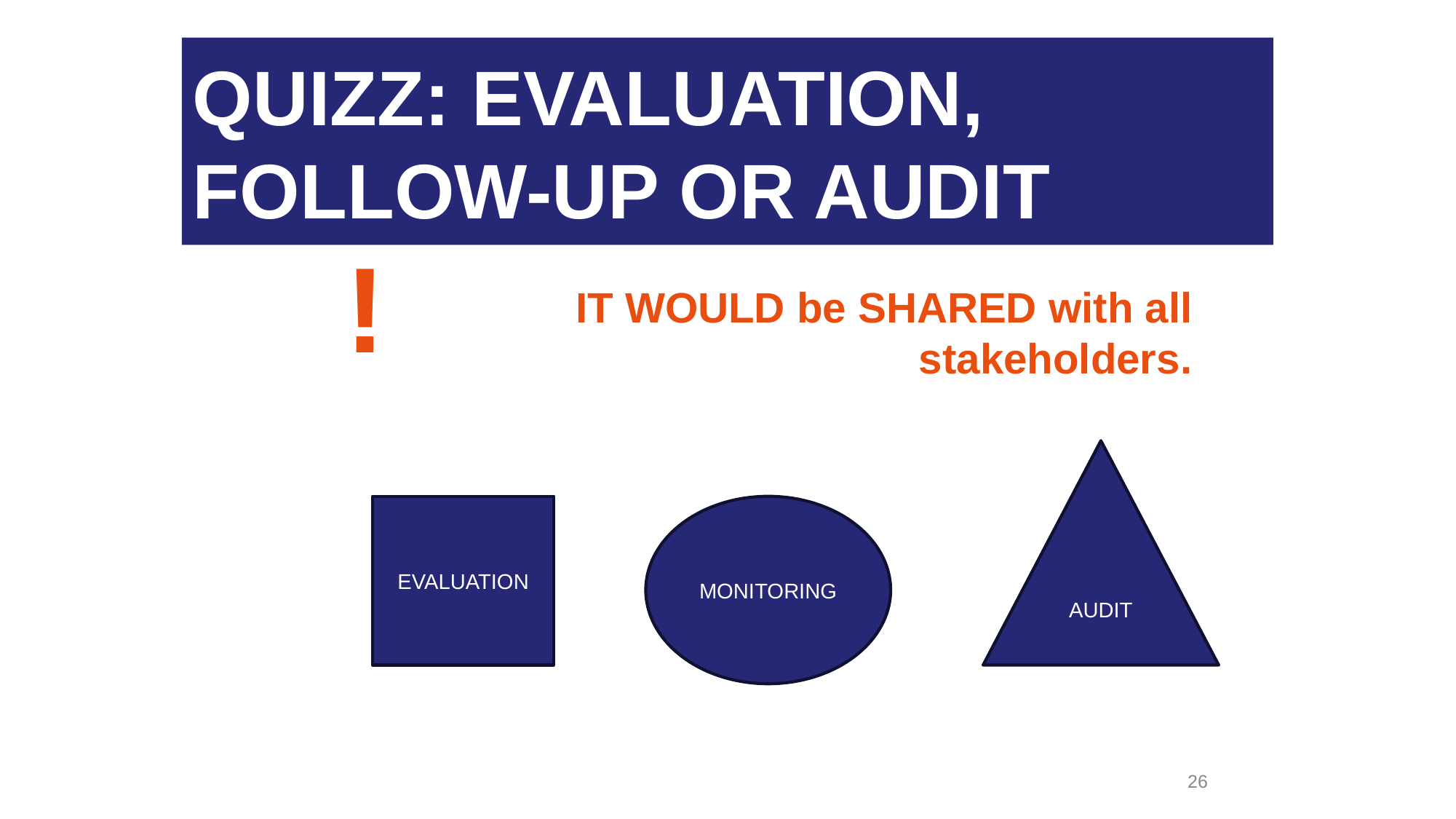

QUIZZ: EVALUATION, FOLLOW-UP OR AUDIT
!

IT WOULD be SHARED with all stakeholders.

AUDIT
EVALUATION
MONITORING
26